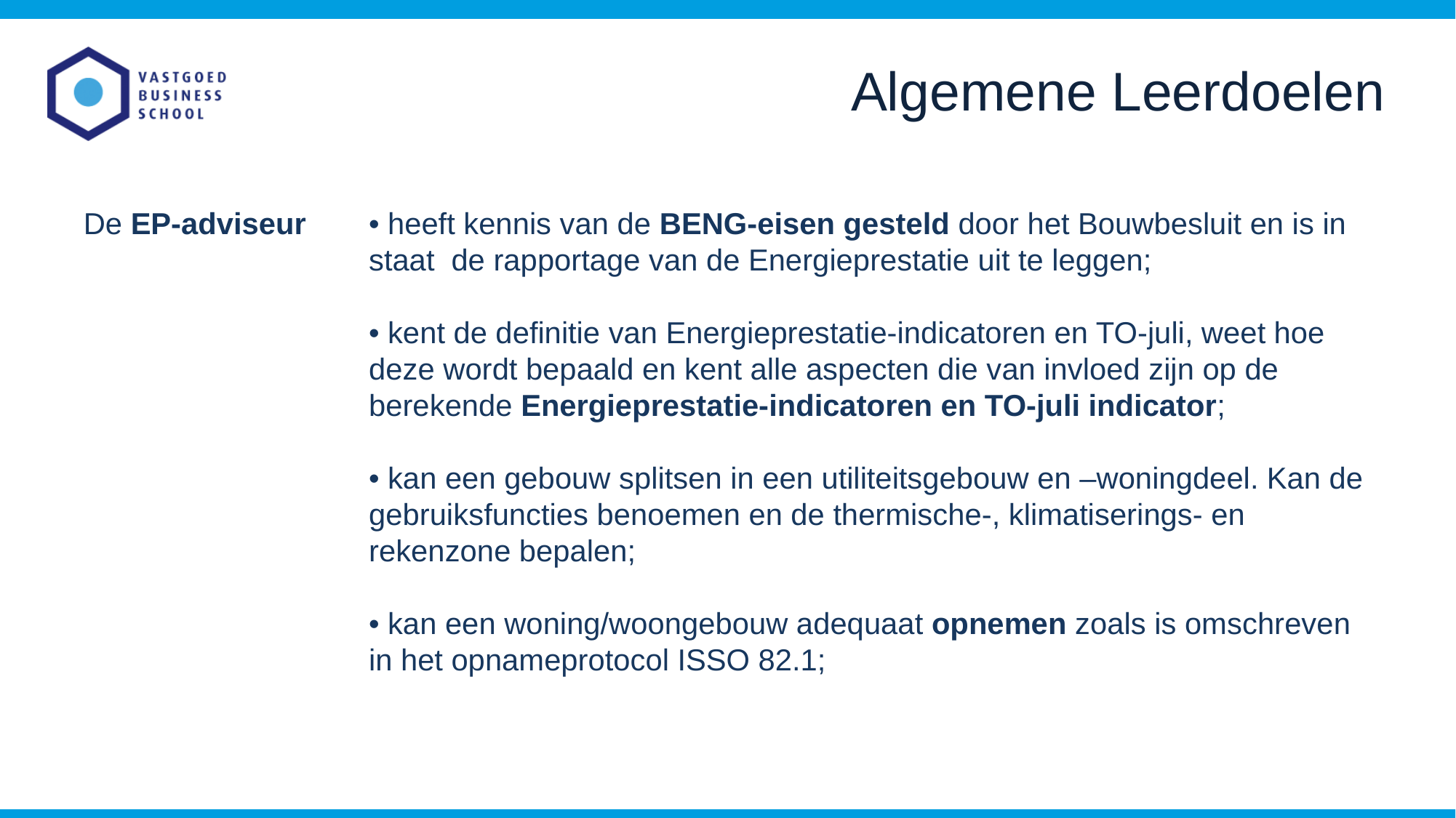

Algemene Leerdoelen
De EP-adviseur

• heeft kennis van de BENG-eisen gesteld door het Bouwbesluit en is in staat  de rapportage van de Energieprestatie uit te leggen;

• kent de definitie van Energieprestatie-indicatoren en TO-juli, weet hoe deze wordt bepaald en kent alle aspecten die van invloed zijn op de berekende Energieprestatie-indicatoren en TO-juli indicator;

• kan een gebouw splitsen in een utiliteitsgebouw en –woningdeel. Kan de gebruiksfuncties benoemen en de thermische-, klimatiserings- en rekenzone bepalen;

• kan een woning/woongebouw adequaat opnemen zoals is omschreven in het opnameprotocol ISSO 82.1;